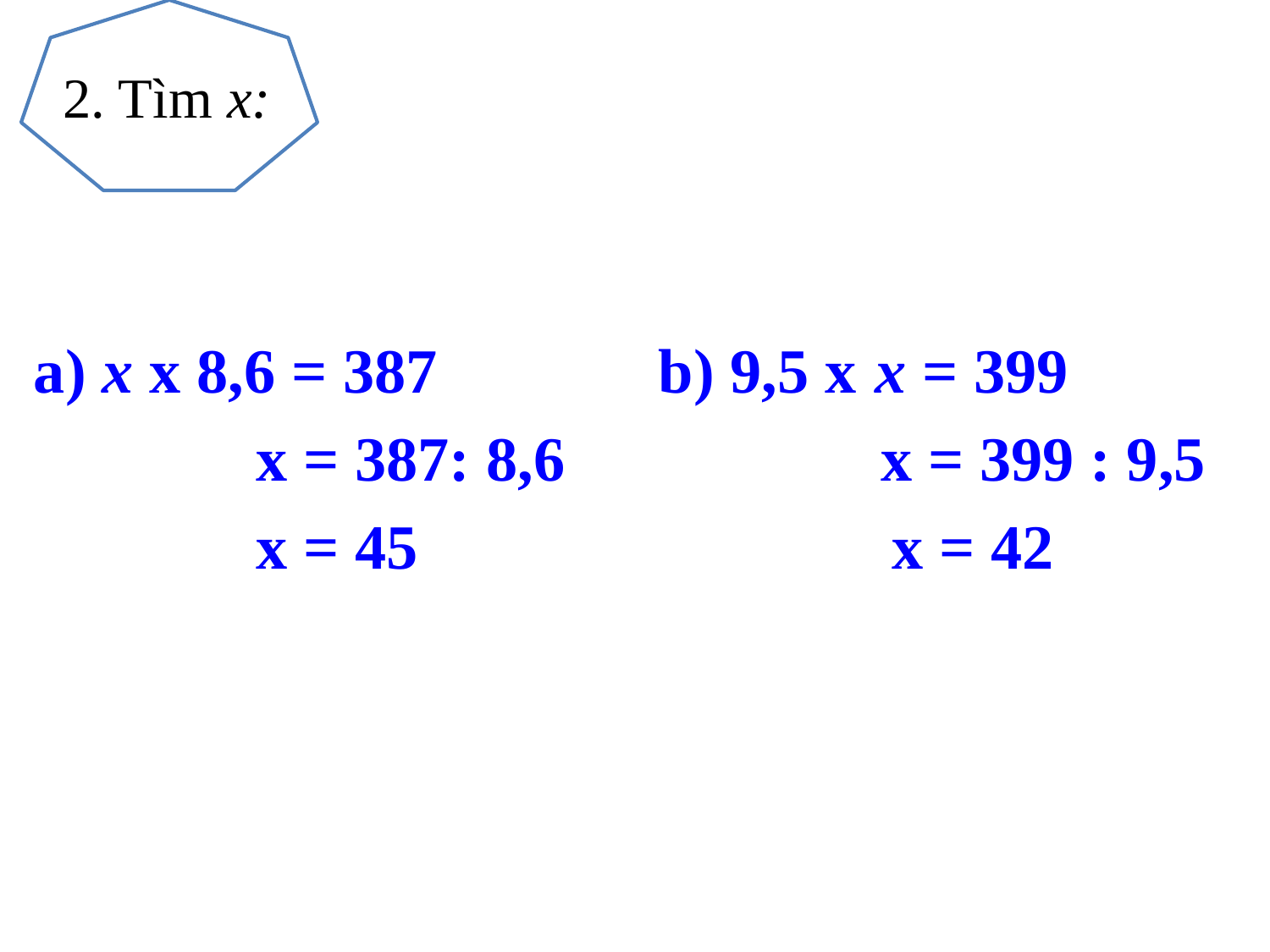

2. Tìm x:
a) x x 8,6 = 387              b) 9,5 x x = 399
              x = 387: 8,6                    x = 399 : 9,5
              x = 45                              x = 42